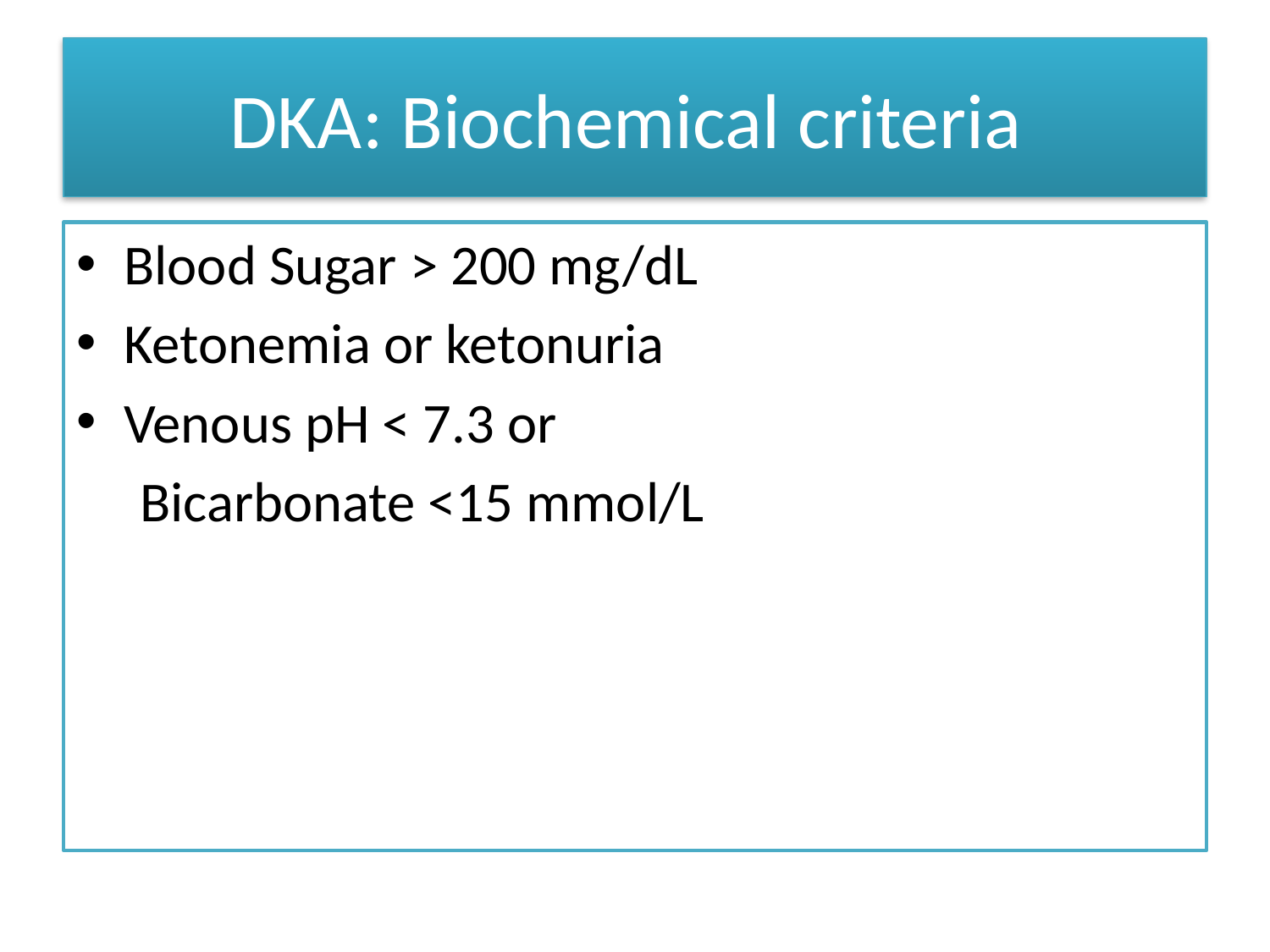

# DKA: Biochemical criteria
Blood Sugar > 200 mg/dL
Ketonemia or ketonuria
Venous pH < 7.3 or
     Bicarbonate <15 mmol/L